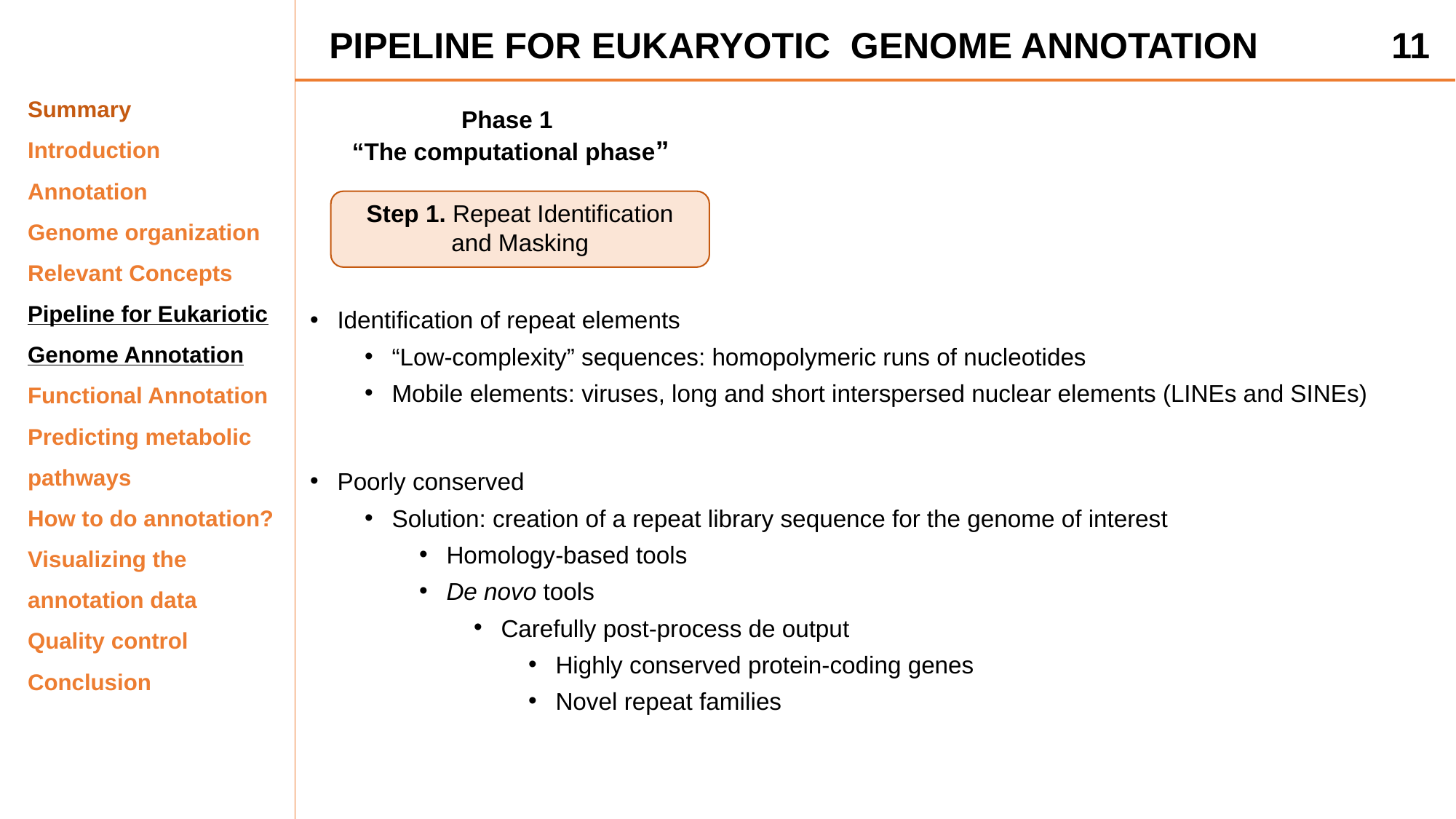

PIPELINE FOR EUKARYOTIC  GENOME ANNOTATION
11
Summary
Introduction
Annotation
Genome organization
Relevant Concepts
Pipeline for Eukariotic Genome Annotation
Functional Annotation
Predicting metabolic pathways
How to do annotation?
Visualizing the annotation data
Quality control
Conclusion

Phase 1
“The computational phase”

Step 1. Repeat Identification and Masking

Identification of repeat elements
“Low-complexity” sequences: homopolymeric runs of nucleotides
Mobile elements: viruses, long and short interspersed nuclear elements (LINEs and SINEs)

Poorly conserved
Solution: creation of a repeat library sequence for the genome of interest
Homology-based tools
De novo tools
Carefully post-process de output
Highly conserved protein-coding genes
Novel repeat families